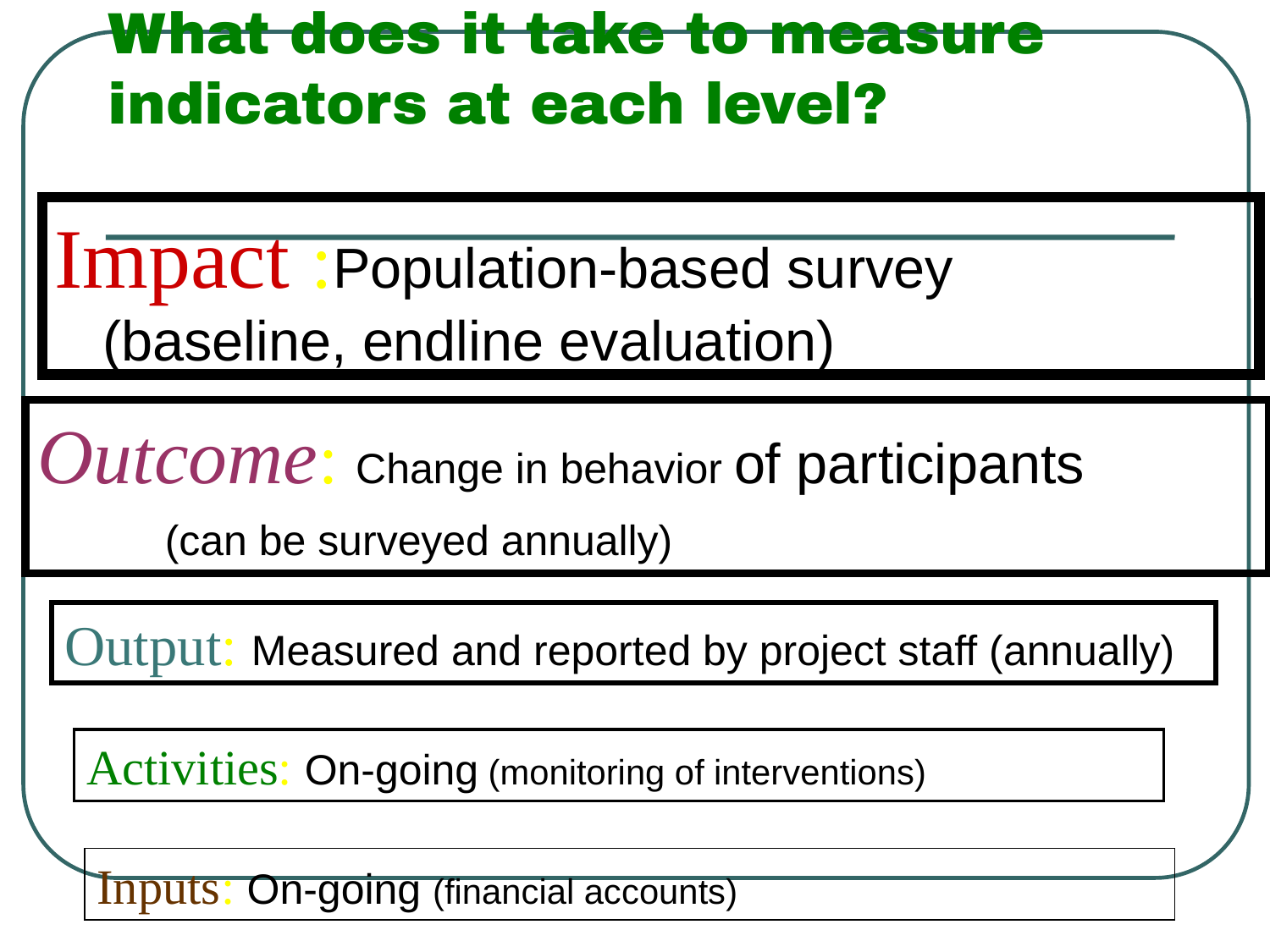

# What does it take to measure indicators at each level?
Impact :Population-based survey
	(baseline, endline evaluation)
Outcome: Change in behavior of participants
	(can be surveyed annually)
Output: Measured and reported by project staff (annually)
Activities: On-going (monitoring of interventions)
Inputs: On-going (financial accounts)